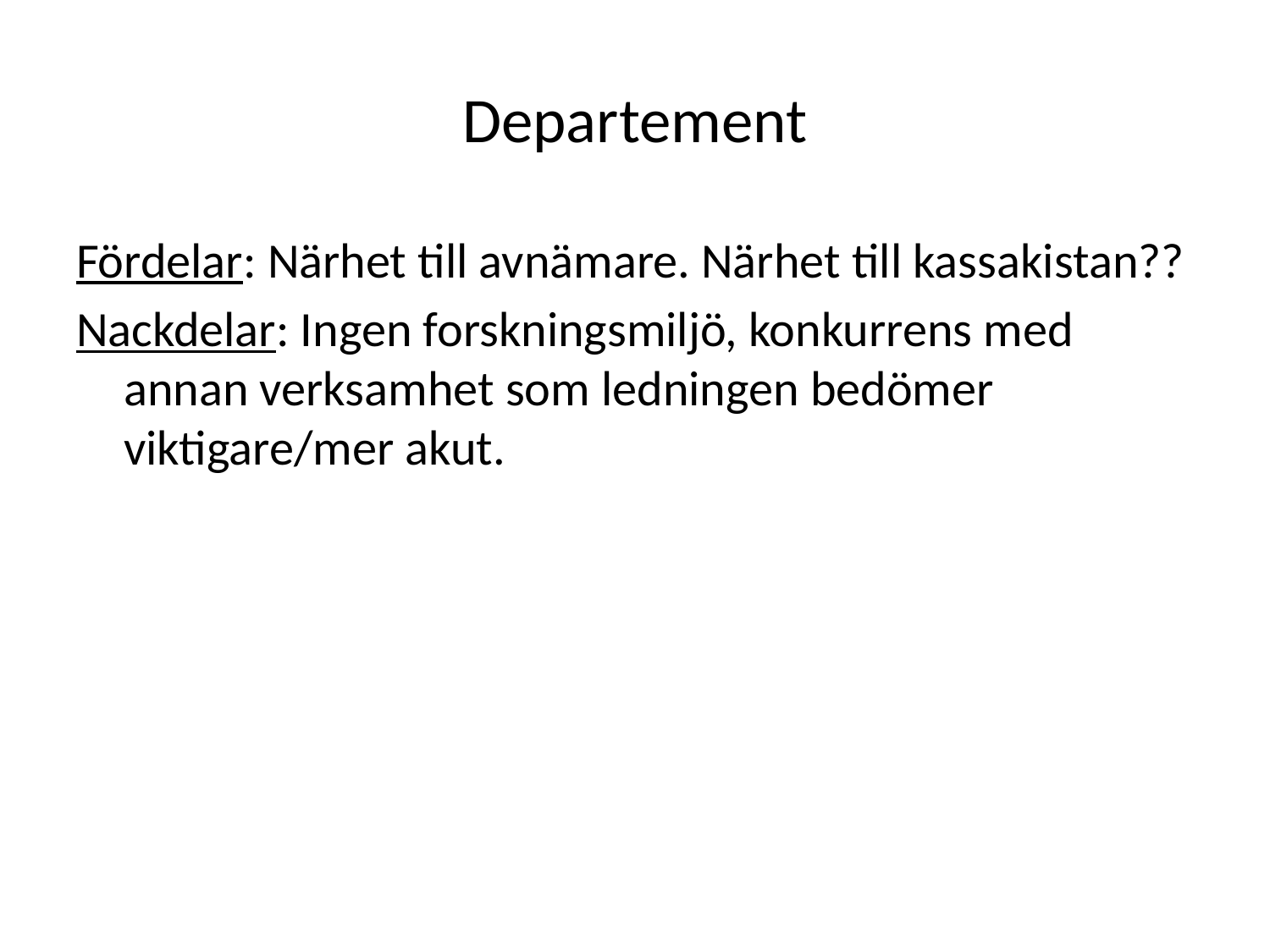

# Departement
Fördelar: Närhet till avnämare. Närhet till kassakistan??
Nackdelar: Ingen forskningsmiljö, konkurrens med annan verksamhet som ledningen bedömer viktigare/mer akut.